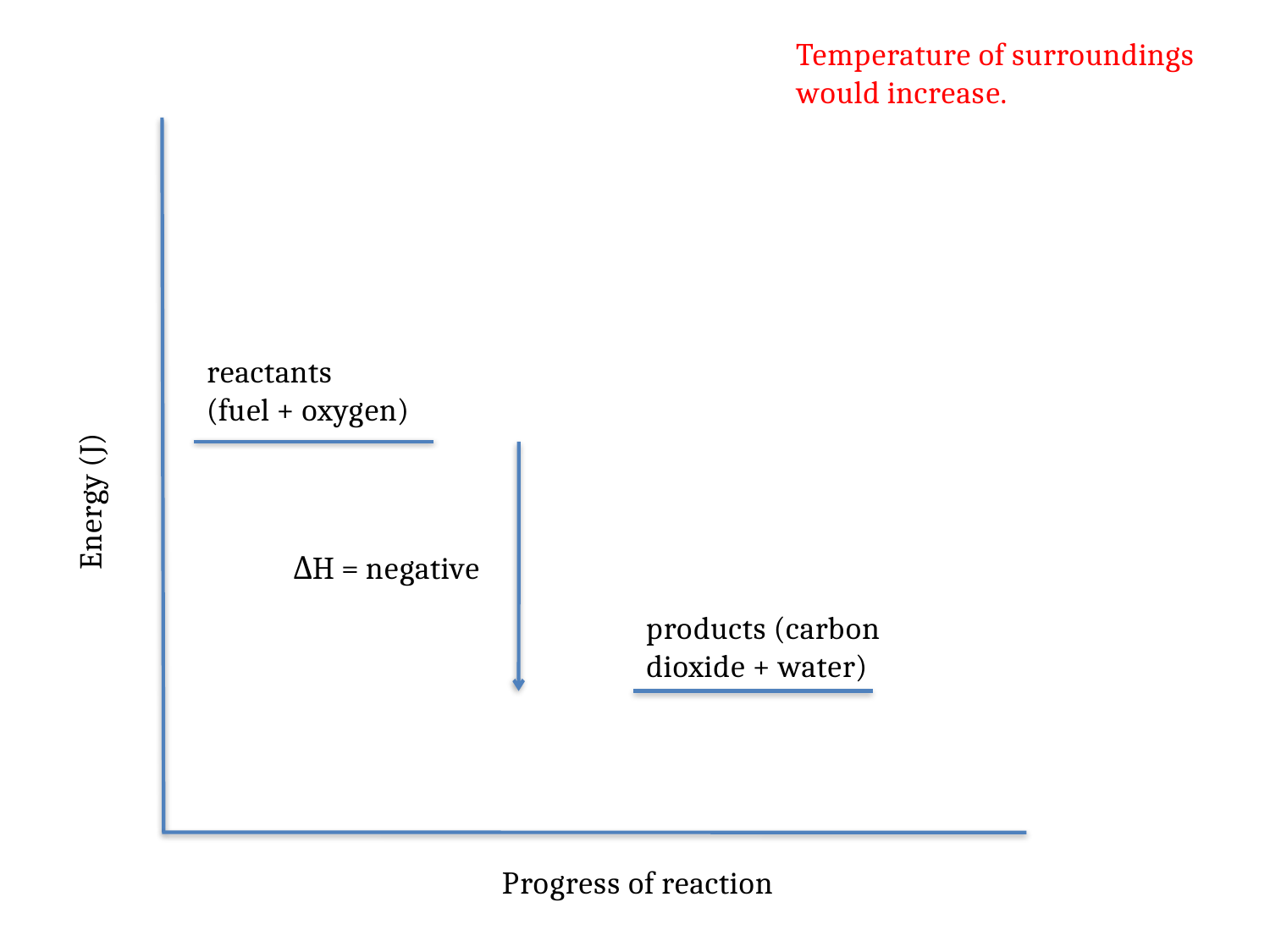

Temperature of surroundings would increase.
Energy (J)
reactants
(fuel + oxygen)
ΔH = negative
products (carbon dioxide + water)
Progress of reaction